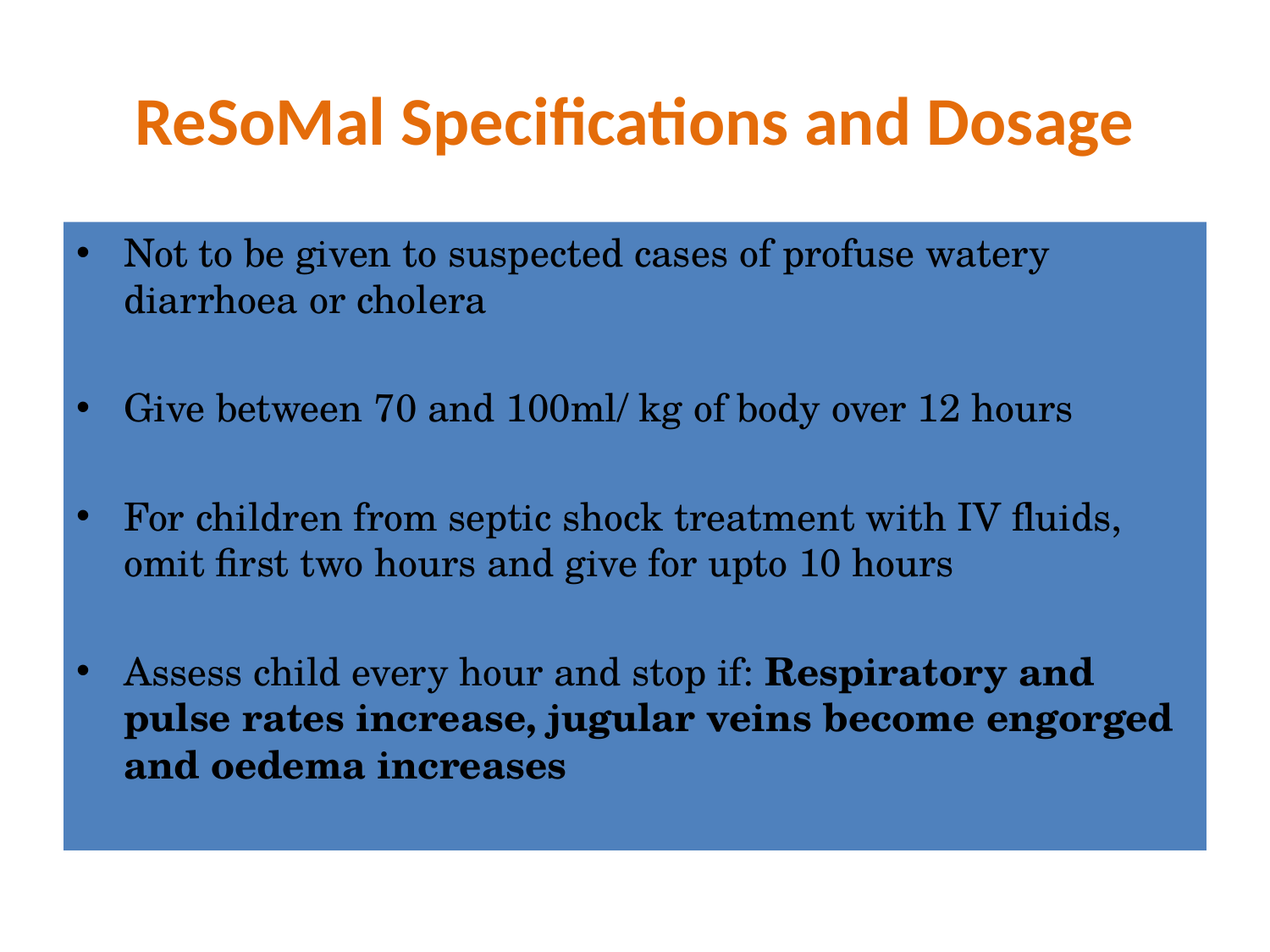

# ReSoMal Specifications and Dosage
Not to be given to suspected cases of profuse watery diarrhoea or cholera

Give between 70 and 100ml/ kg of body over 12 hours

For children from septic shock treatment with IV fluids, omit first two hours and give for upto 10 hours

Assess child every hour and stop if: Respiratory and pulse rates increase, jugular veins become engorged and oedema increases